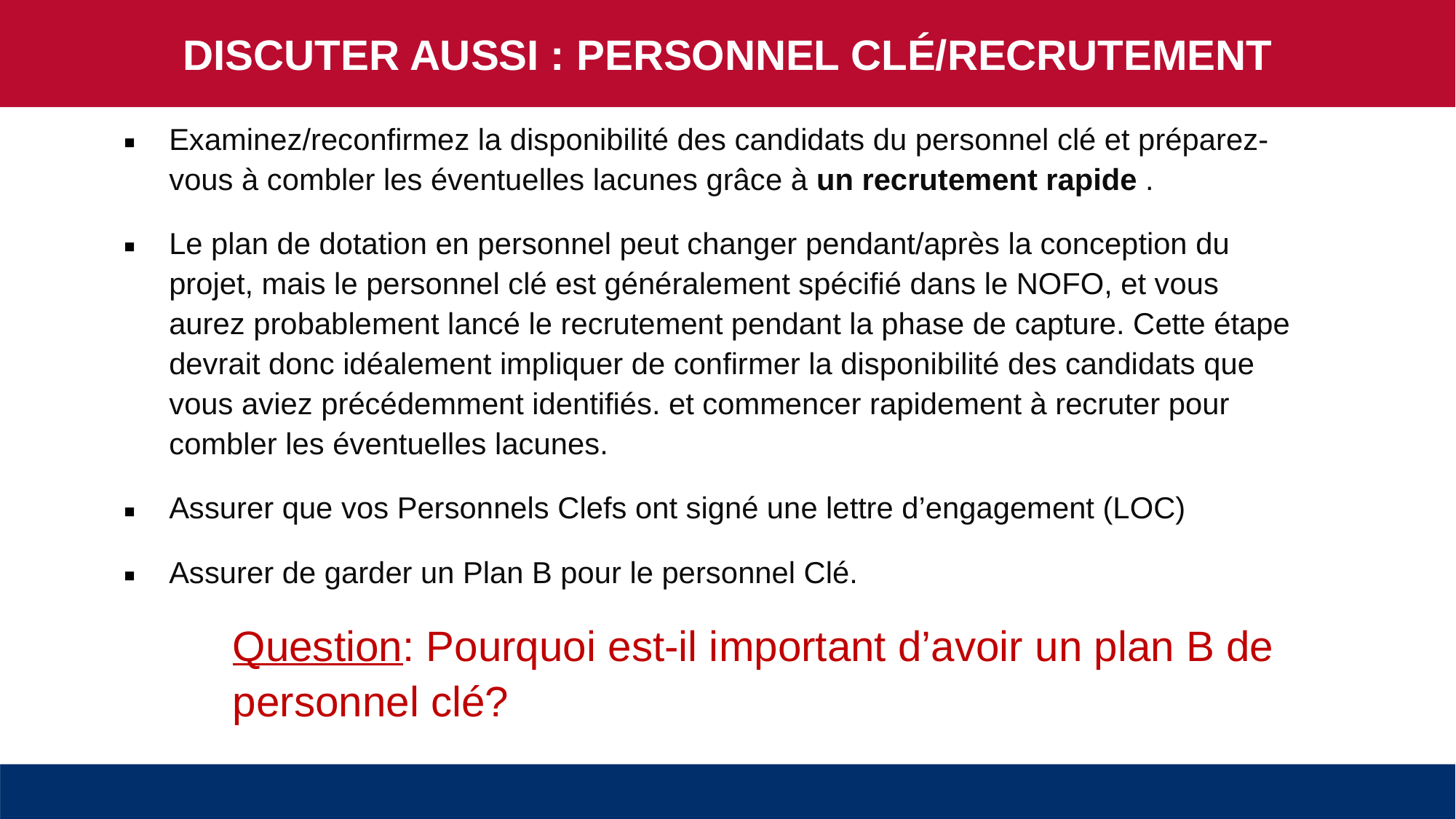

DISCUTER AUSSI : PERSONNEL CLÉ/RECRUTEMENT
Examinez/reconfirmez la disponibilité des candidats du personnel clé et préparez-vous à combler les éventuelles lacunes grâce à un recrutement rapide .
Le plan de dotation en personnel peut changer pendant/après la conception du projet, mais le personnel clé est généralement spécifié dans le NOFO, et vous aurez probablement lancé le recrutement pendant la phase de capture. Cette étape devrait donc idéalement impliquer de confirmer la disponibilité des candidats que vous aviez précédemment identifiés. et commencer rapidement à recruter pour combler les éventuelles lacunes.
Assurer que vos Personnels Clefs ont signé une lettre d’engagement (LOC)
Assurer de garder un Plan B pour le personnel Clé.
Question: Pourquoi est-il important d’avoir un plan B de personnel clé?